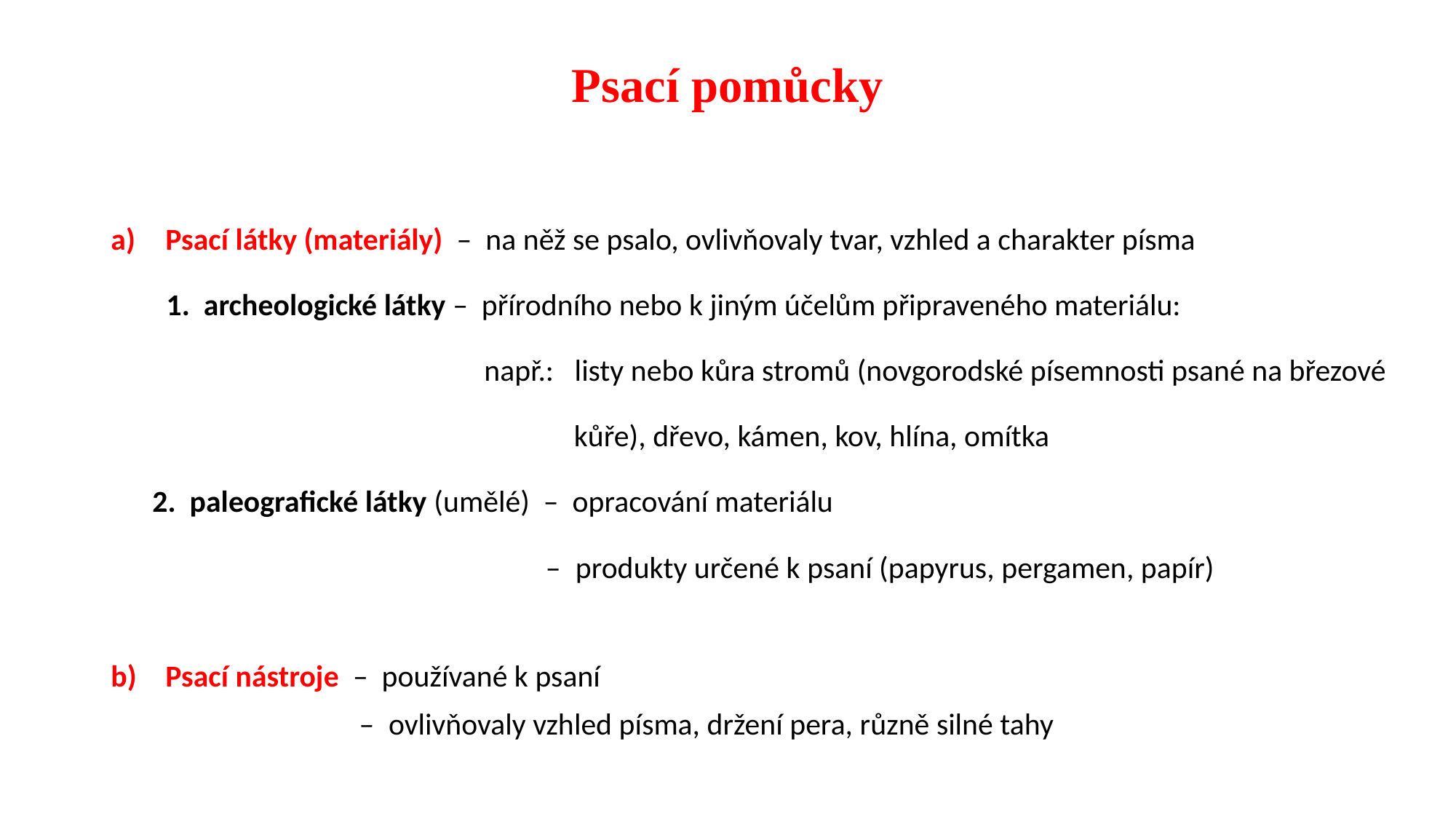

# Psací pomůcky
Psací látky (materiály)  –  na něž se psalo, ovlivňovaly tvar, vzhled a charakter písma

        1.  archeologické látky –  přírodního nebo k jiným účelům připraveného materiálu:

                                                      např.:   listy nebo kůra stromů (novgorodské písemnosti psané na březové

                                                                   kůře), dřevo, kámen, kov, hlína, omítka

      2.  paleografické látky (umělé)  –  opracování materiálu

                                                               –  produkty určené k psaní (papyrus, pergamen, papír)

Psací nástroje  –  používané k psaní
                                    –  ovlivňovaly vzhled písma, držení pera, různě silné tahy